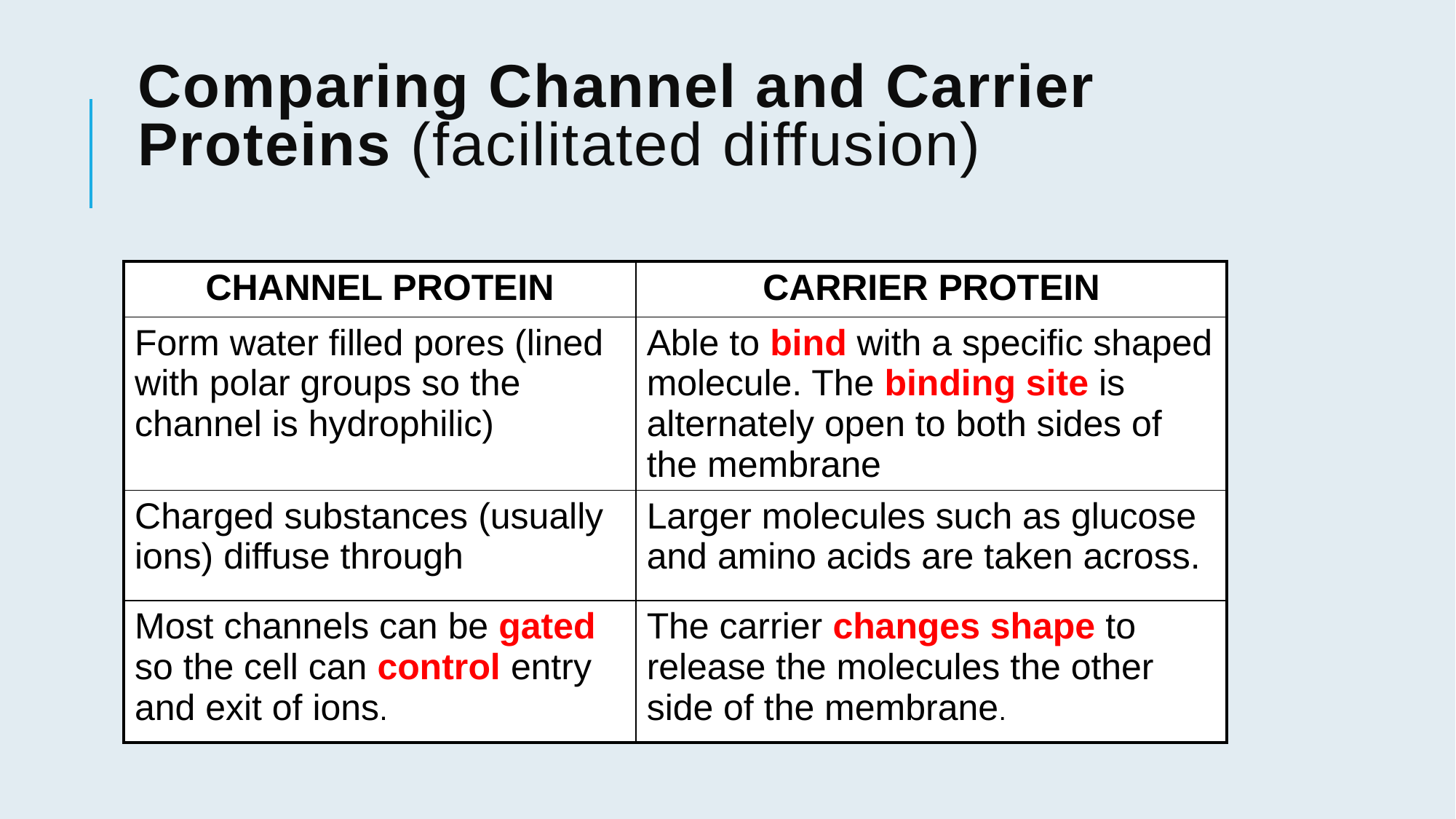

# Comparing Channel and Carrier Proteins (facilitated diffusion)
| CHANNEL PROTEIN | CARRIER PROTEIN |
| --- | --- |
| Form water filled pores (lined with polar groups so the channel is hydrophilic) | Able to bind with a specific shaped molecule. The binding site is alternately open to both sides of the membrane |
| Charged substances (usually ions) diffuse through | Larger molecules such as glucose and amino acids are taken across. |
| Most channels can be gated so the cell can control entry and exit of ions. | The carrier changes shape to release the molecules the other side of the membrane. |